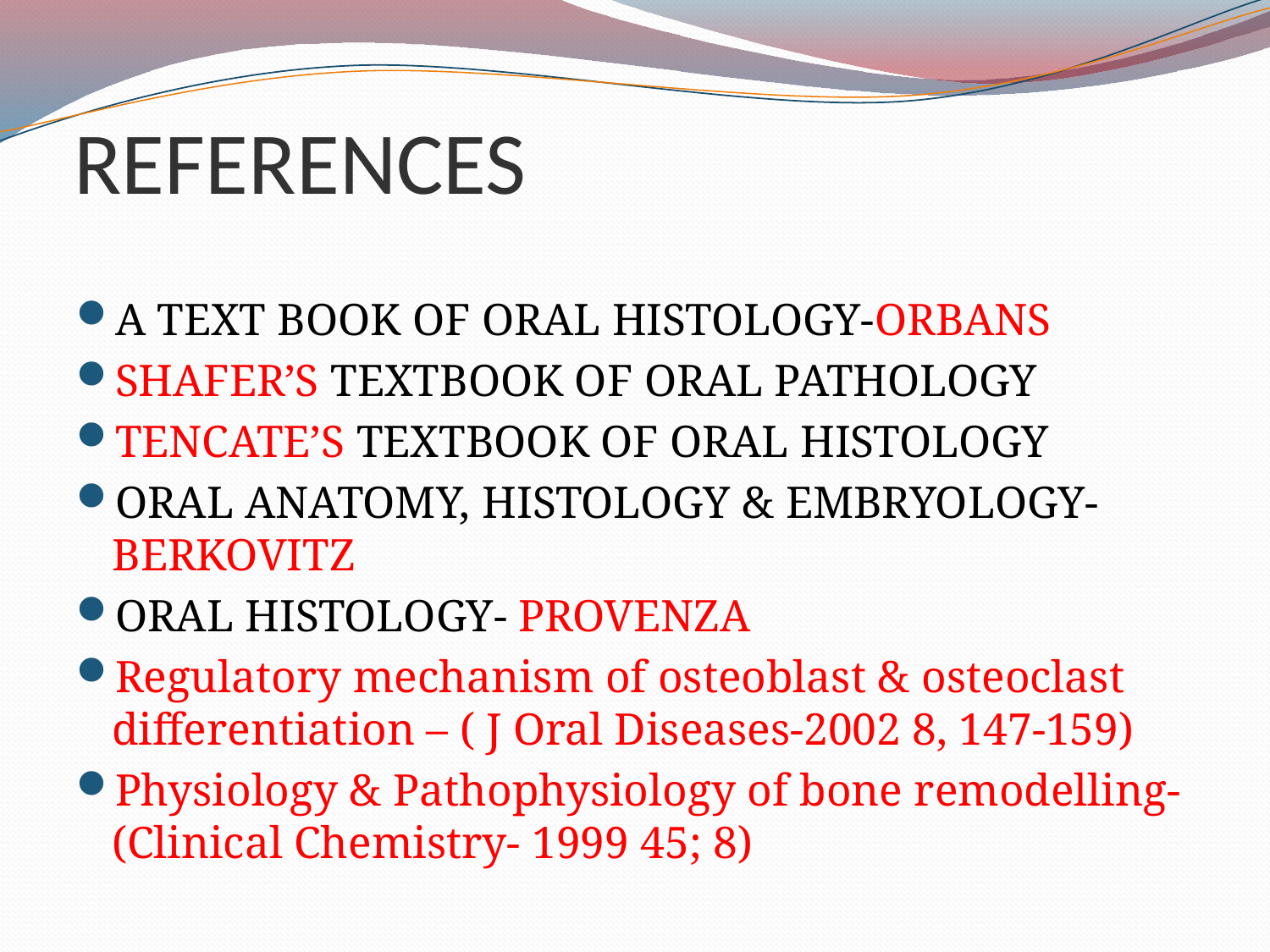

# REFERENCES
A TEXT BOOK OF ORAL HISTOLOGY-ORBANS
SHAFER’S TEXTBOOK OF ORAL PATHOLOGY
TENCATE’S TEXTBOOK OF ORAL HISTOLOGY
ORAL ANATOMY, HISTOLOGY & EMBRYOLOGY- BERKOVITZ
ORAL HISTOLOGY- PROVENZA
Regulatory mechanism of osteoblast & osteoclast differentiation – ( J Oral Diseases-2002 8, 147-159)
Physiology & Pathophysiology of bone remodelling- (Clinical Chemistry- 1999 45; 8)